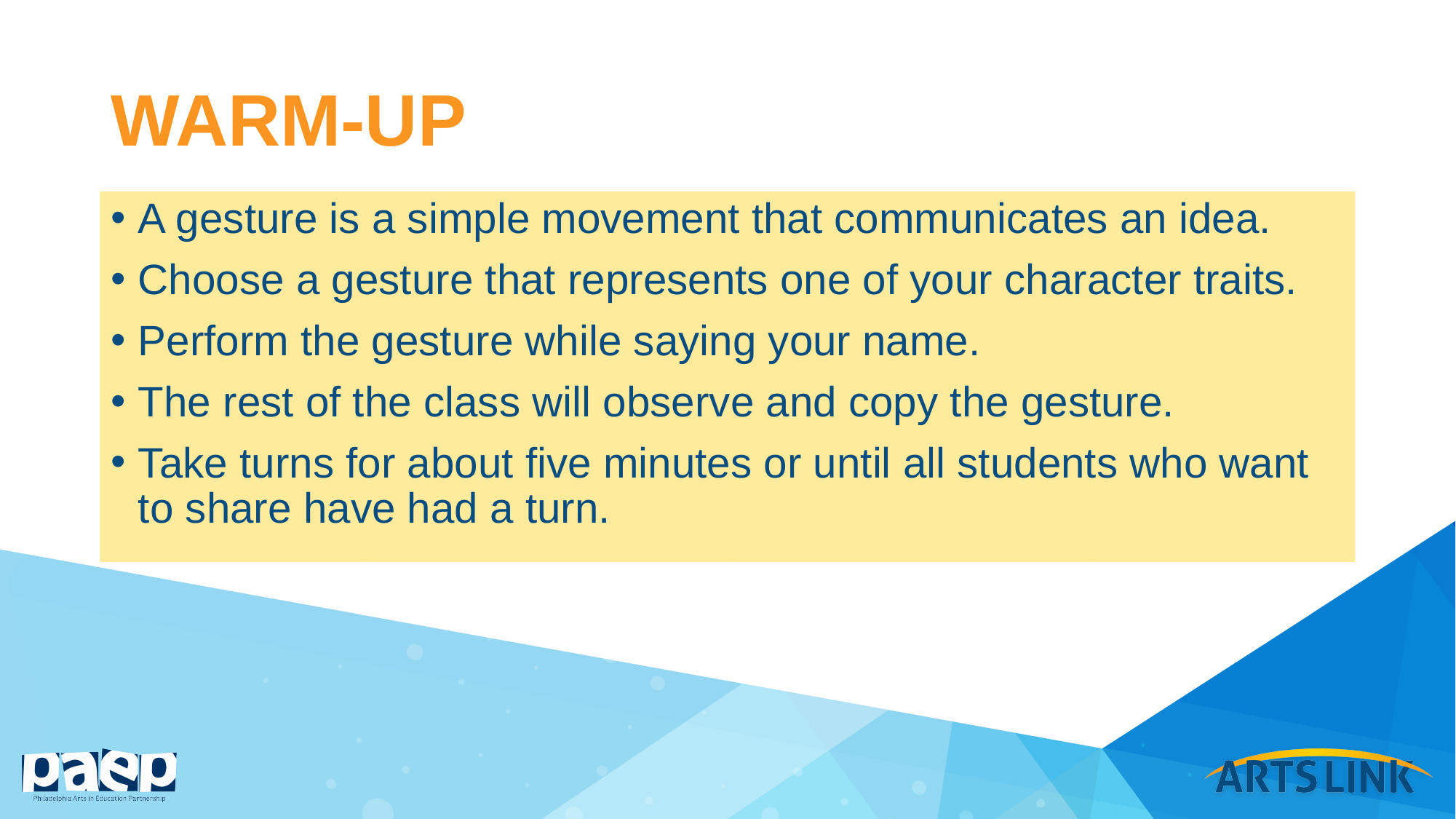

# Warm-up
A gesture is a simple movement that communicates an idea.
Choose a gesture that represents one of your character traits.
Perform the gesture while saying your name.
The rest of the class will observe and copy the gesture.
Take turns for about five minutes or until all students who want to share have had a turn.